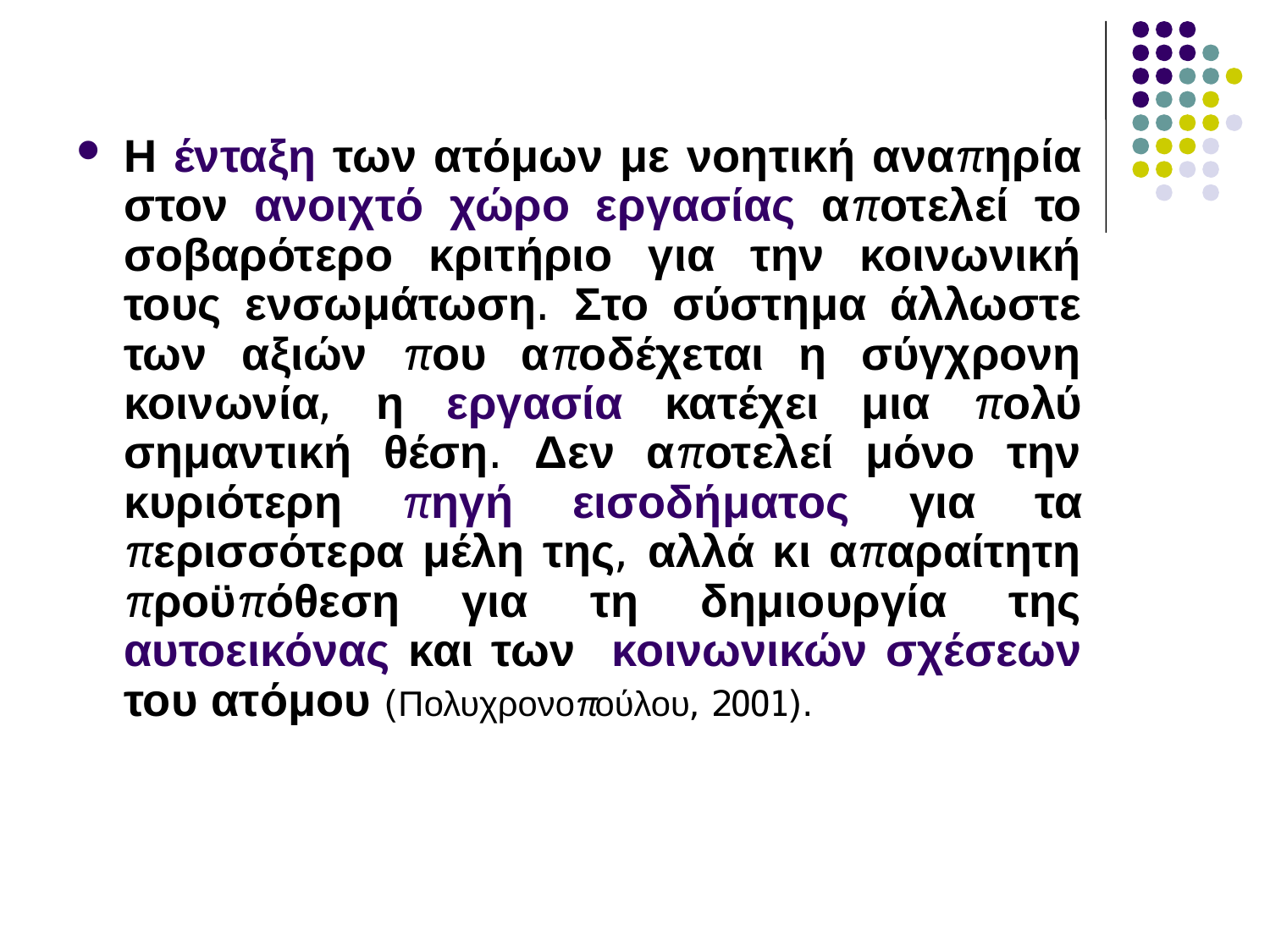

Η ένταξη των ατόμων με νοητική αναπηρία στον ανοιχτό χώρο εργασίας αποτελεί το σοβαρότερο κριτήριο για την κοινωνική τους ενσωμάτωση. Στο σύστημα άλλωστε των αξιών που αποδέχεται η σύγχρονη κοινωνία, η εργασία κατέχει μια πολύ σημαντική θέση. Δεν αποτελεί μόνο την κυριότερη πηγή εισοδήματος για τα περισσότερα μέλη της, αλλά κι απαραίτητη προϋπόθεση για τη δημιουργία της αυτοεικόνας και των  κοινωνικών σχέσεων του ατόμου (Πολυχρονοπούλου, 2001).